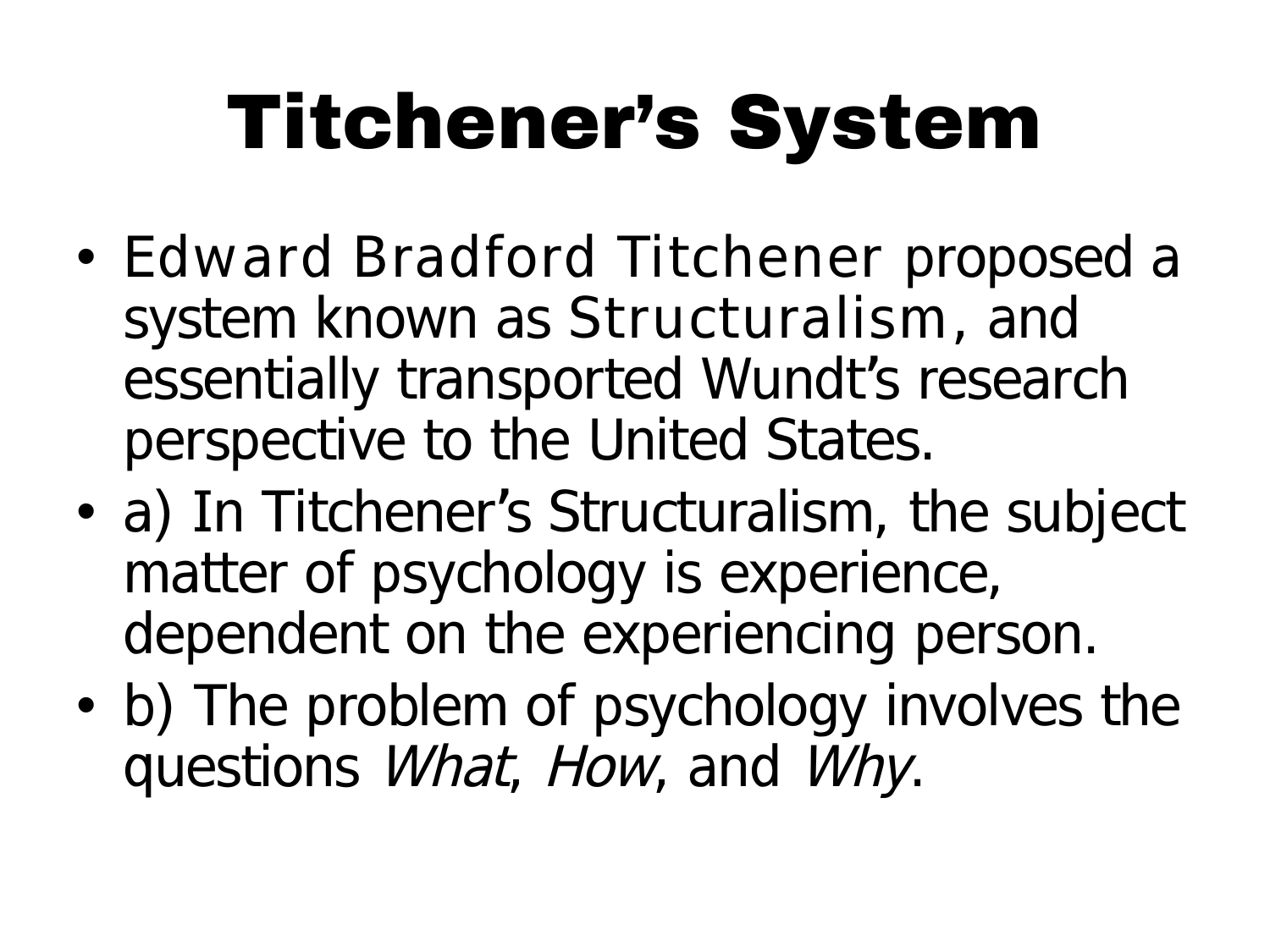

# Titchener’s System
Edward Bradford Titchener proposed a system known as Structuralism, and essentially transported Wundt’s research perspective to the United States.
a) In Titchener’s Structuralism, the subject matter of psychology is experience, dependent on the experiencing person.
b) The problem of psychology involves the questions What, How, and Why.